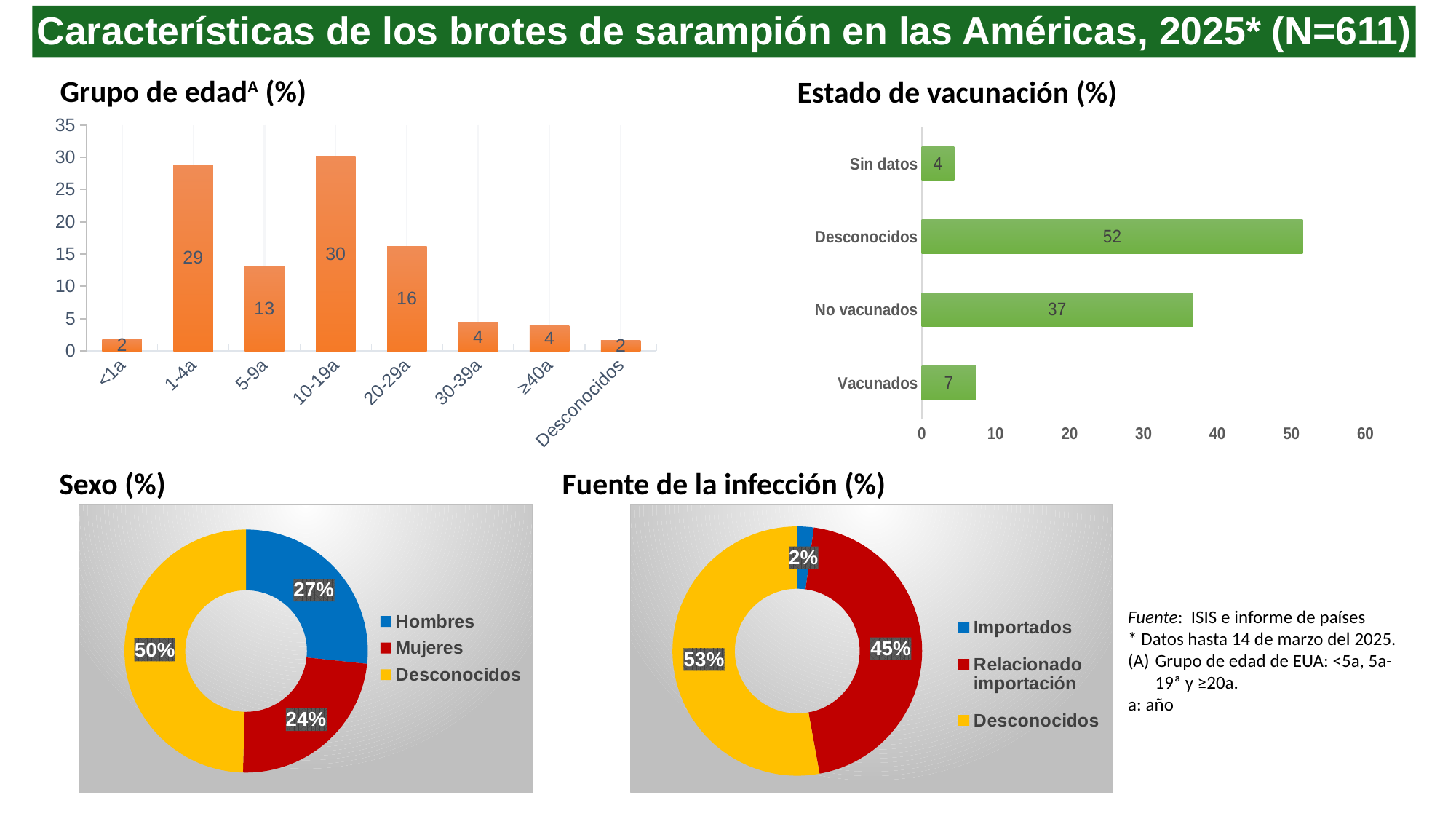

# Características de los brotes de sarampión en las Américas, 2025* (N=611)
Grupo de edadA (%)
Estado de vacunación (%)

### Chart

| Category | Total (%) |
|---|---|
| <1a | 1.800327332242226 |
| 1-4a | 28.805237315875615 |
| 5-9a | 13.093289689034371 |
| 10-19a | 30.11456628477905 |
| 20-29a | 16.20294599018003 |
| 30-39a | 4.4189852700491 |
| ≥40a | 3.927986906710311 |
| Desconocidos | 1.6366612111292964 |

### Chart

| Category | Total Cases % |
|---|---|
| Vacunados | 7.3649754500818325 |
| No vacunados | 36.661211129296234 |
| Desconocidos | 51.55482815057283 |
| Sin datos | 4.4189852700491 |
Sexo (%)
Fuente de la infección (%)

### Chart

| Category | Total Cases |
|---|---|
| Hombres | 26.677577741407525 |
| Mujeres | 23.731587561374795 |
| Desconocidos | 49.59083469721768 |

### Chart

| Category | Total de casos |
|---|---|
| Importados | 2.127659574468085 |
| Relacionado importación | 45.00818330605565 |
| Desconocidos | 52.864157119476275 |
Fuente:  ISIS e informe de países
* Datos hasta 14 de marzo del 2025.
Grupo de edad de EUA: <5a, 5a-19ª y ≥20a.
a: año